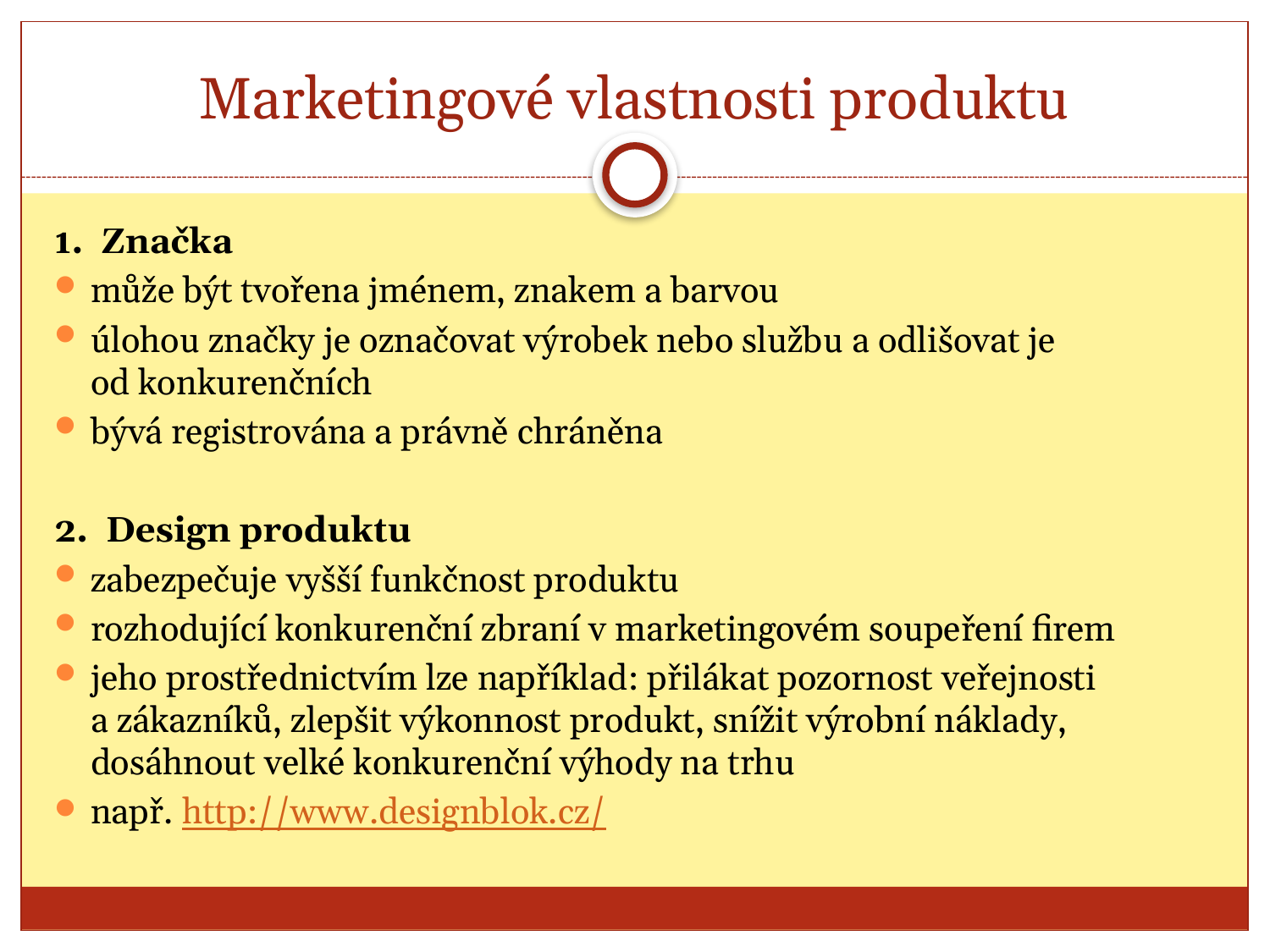

# Marketingové vlastnosti produktu
1.  Značka
může být tvořena jménem, znakem a barvou
úlohou značky je označovat výrobek nebo službu a odlišovat je od konkurenčních
bývá registrována a právně chráněna

2.  Design produktu
zabezpečuje vyšší funkčnost produktu
rozhodující konkurenční zbraní v marketingovém soupeření firem
jeho prostřednictvím lze například: přilákat pozornost veřejnosti a zákazníků, zlepšit výkonnost produkt, snížit výrobní náklady, dosáhnout velké konkurenční výhody na trhu
např. http://www.designblok.cz/